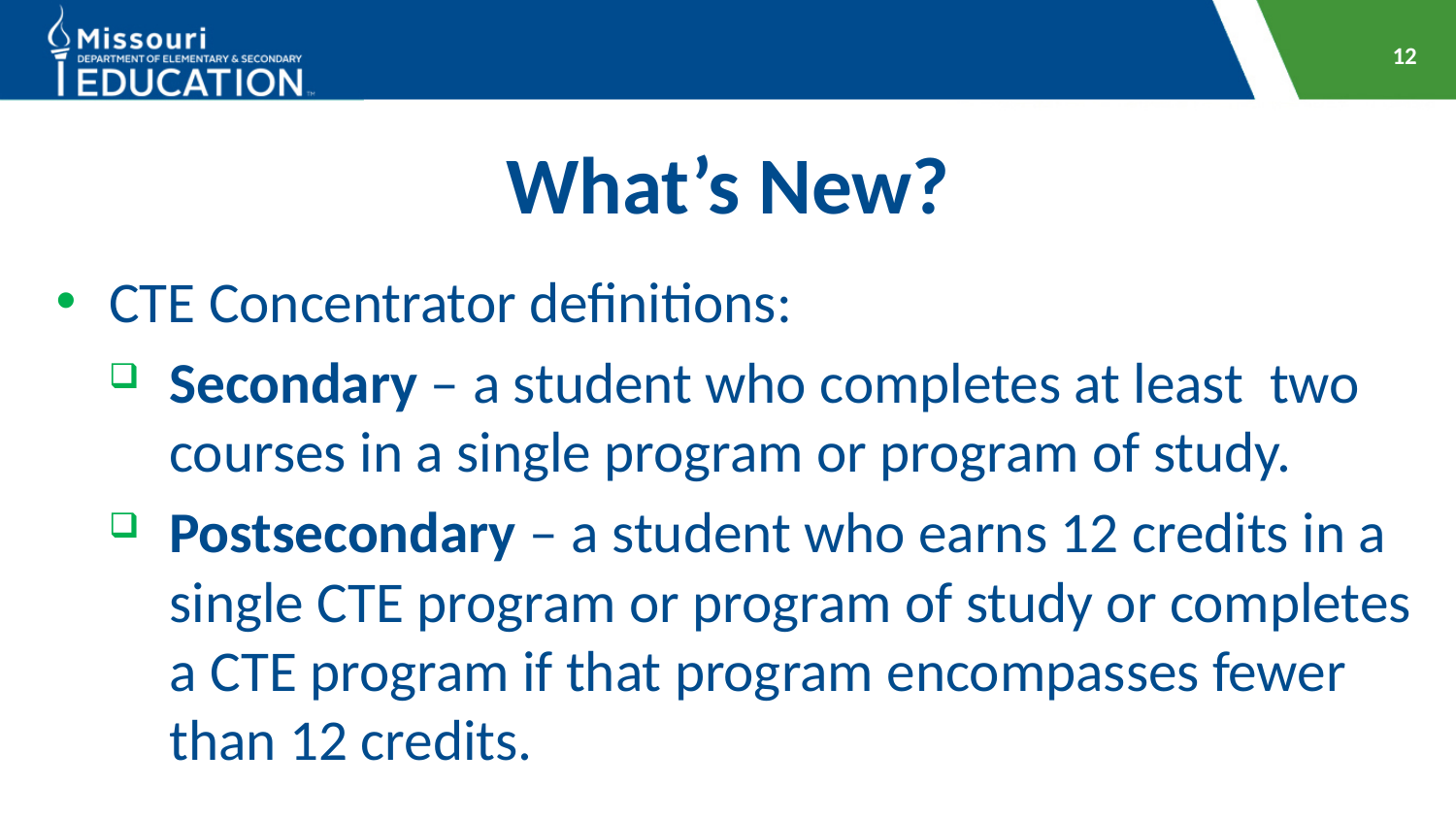

12
# What’s New?
CTE Concentrator definitions:
Secondary – a student who completes at least  two courses in a single program or program of study.
Postsecondary – a student who earns 12 credits in a single CTE program or program of study or completes a CTE program if that program encompasses fewer than 12 credits.